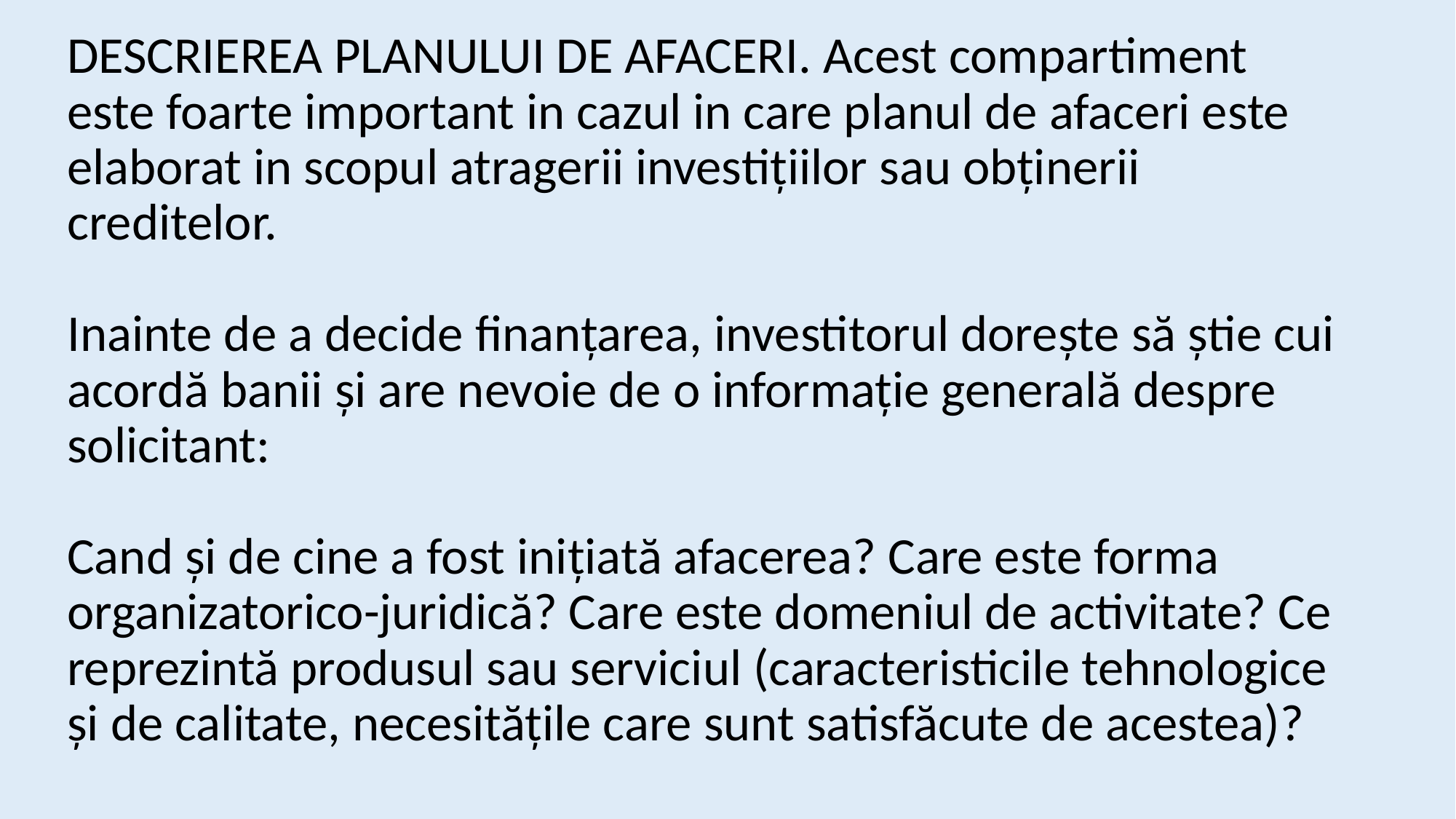

# DESCRIEREA PLANULUI DE AFACERI. Acest compartiment este foarte important in cazul in care planul de afaceri este elaborat in scopul atragerii investițiilor sau obținerii creditelor. Inainte de a decide finanțarea, investitorul dorește să știe cui acordă banii și are nevoie de o informație generală despre solicitant: Cand și de cine a fost inițiată afacerea? Care este forma organizatorico-juridică? Care este domeniul de activitate? Ce reprezintă produsul sau serviciul (caracteristicile tehnologice și de calitate, necesitățile care sunt satisfăcute de acestea)?